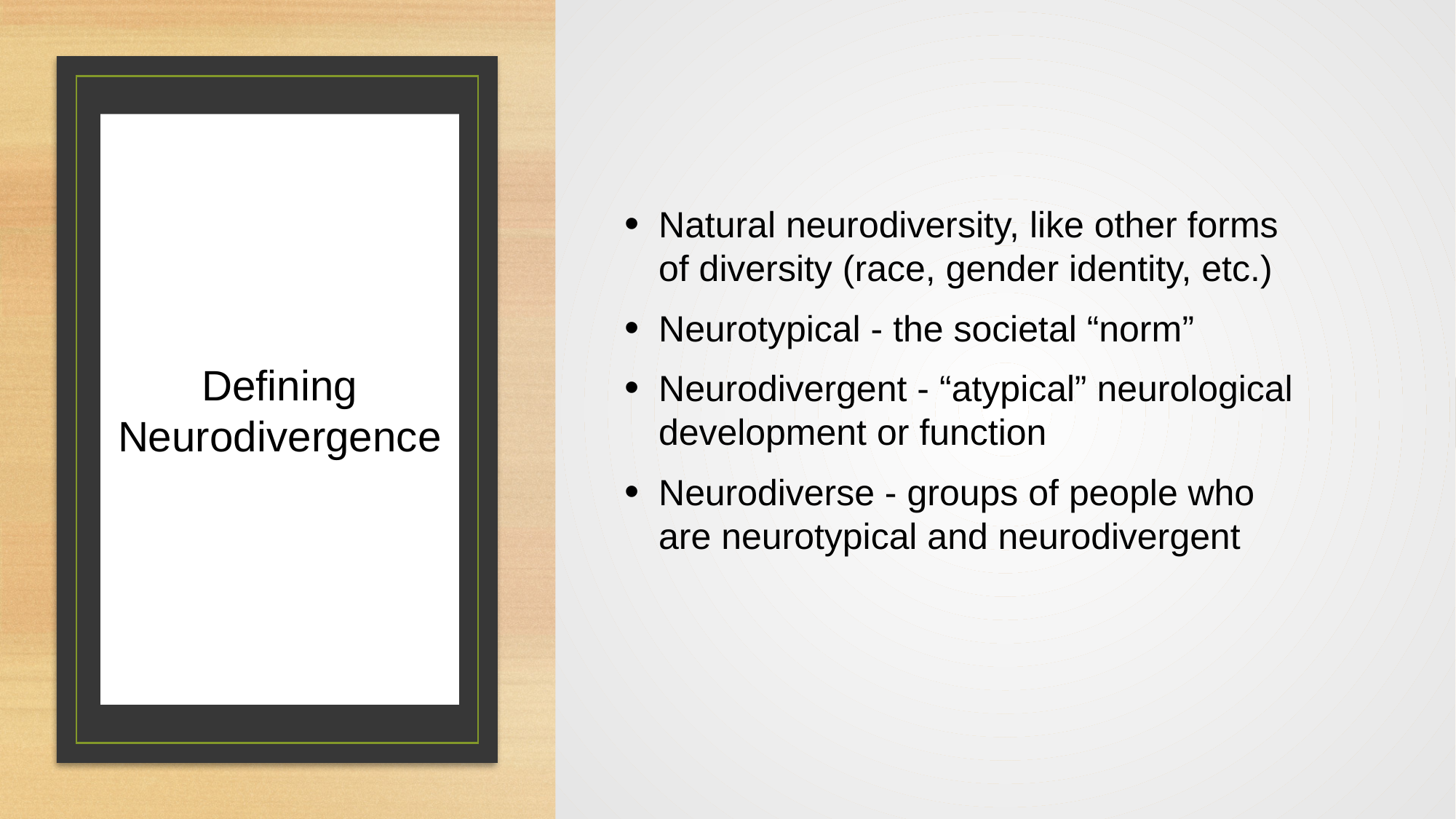

Natural neurodiversity, like other forms of diversity (race, gender identity, etc.)
Neurotypical - the societal “norm”
Neurodivergent - “atypical” neurological development or function
Neurodiverse - groups of people who are neurotypical and neurodivergent

# Defining Neurodivergence